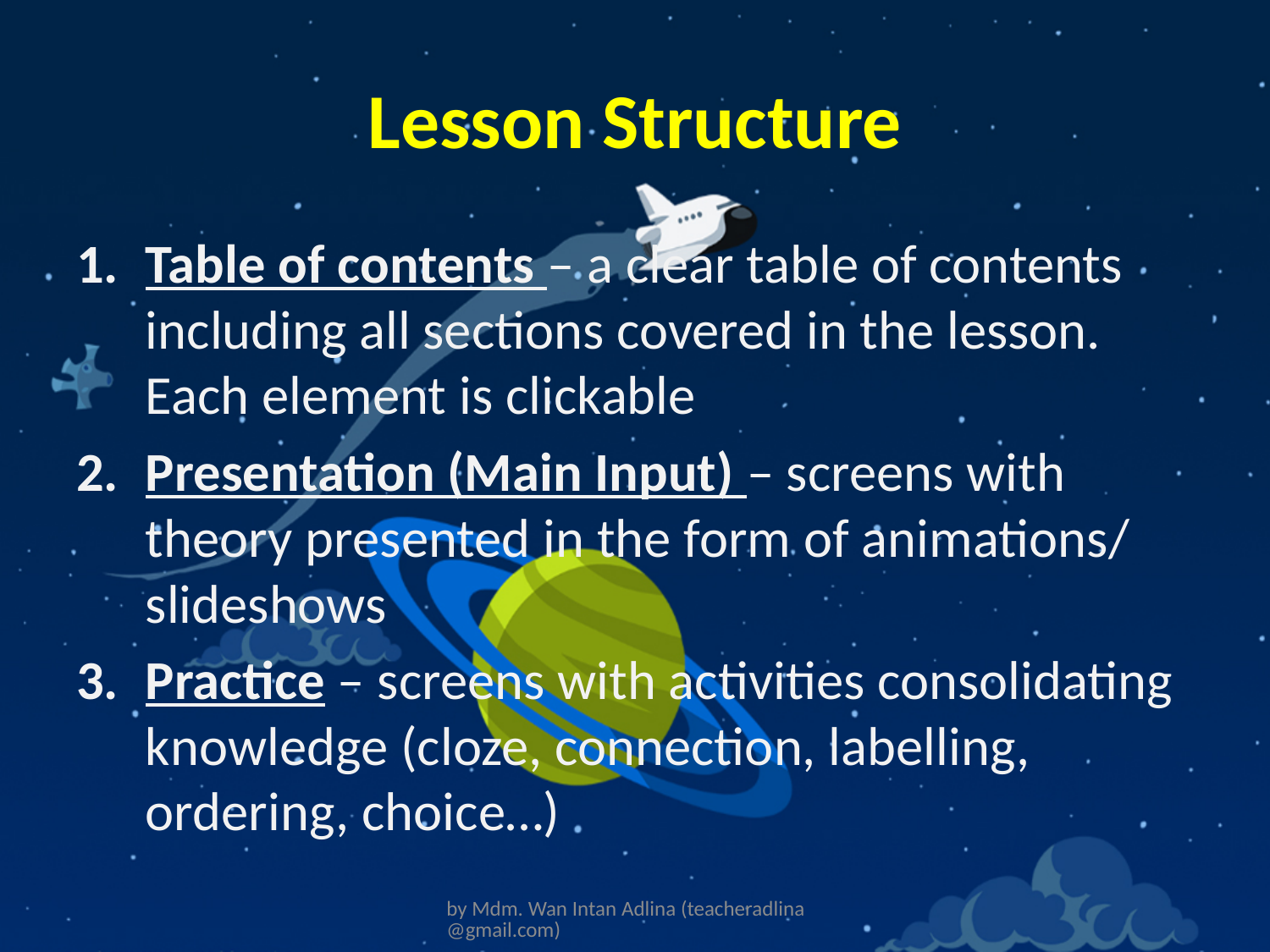

# Lesson Structure
Table of contents – a clear table of contents including all sections covered in the lesson. Each element is clickable
Presentation (Main Input) – screens with theory presented in the form of animations/ slideshows
Practice – screens with activities consolidating knowledge (cloze, connection, labelling, ordering, choice…)
by Mdm. Wan Intan Adlina (teacheradlina@gmail.com)